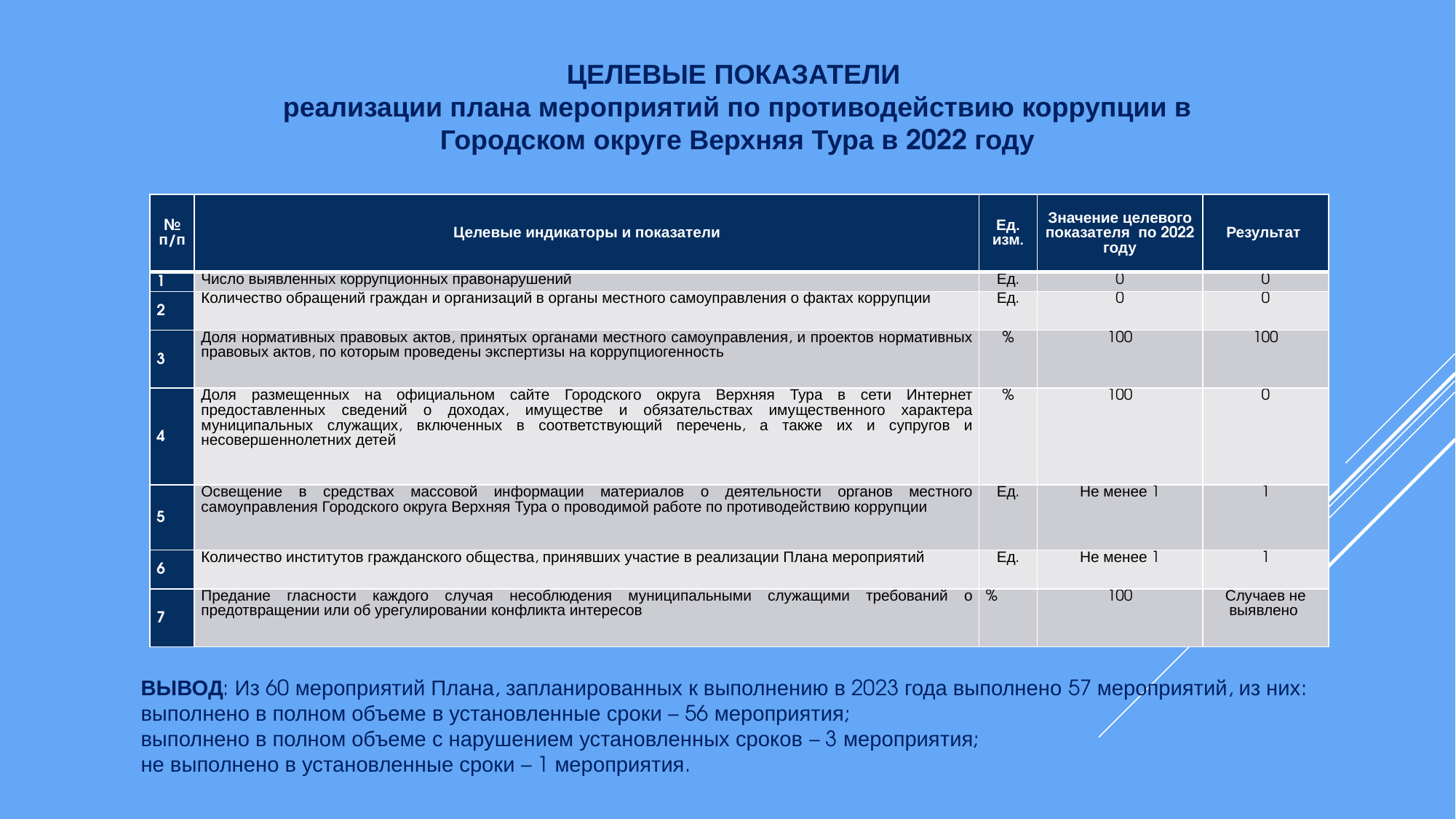

ЦЕЛЕВЫЕ ПОКАЗАТЕЛИ
 реализации плана мероприятий по противодействию коррупции в
Городском округе Верхняя Тура в 2022 году
| № п/п | Целевые индикаторы и показатели | Ед. изм. | Значение целевого показателя по 2022 году | Результат |
| --- | --- | --- | --- | --- |
| 1 | Число выявленных коррупционных правонарушений | Ед. | 0 | 0 |
| 2 | Количество обращений граждан и организаций в органы местного самоуправления о фактах коррупции | Ед. | 0 | 0 |
| 3 | Доля нормативных правовых актов, принятых органами местного самоуправления, и проектов нормативных правовых актов, по которым проведены экспертизы на коррупциогенность | % | 100 | 100 |
| 4 | Доля размещенных на официальном сайте Городского округа Верхняя Тура в сети Интернет предоставленных сведений о доходах, имуществе и обязательствах имущественного характера муниципальных служащих, включенных в соответствующий перечень, а также их и супругов и несовершеннолетних детей | % | 100 | 0 |
| 5 | Освещение в средствах массовой информации материалов о деятельности органов местного самоуправления Городского округа Верхняя Тура о проводимой работе по противодействию коррупции | Ед. | Не менее 1 | 1 |
| 6 | Количество институтов гражданского общества, принявших участие в реализации Плана мероприятий | Ед. | Не менее 1 | 1 |
| 7 | Предание гласности каждого случая несоблюдения муниципальными служащими требований о предотвращении или об урегулировании конфликта интересов | % | 100 | Случаев не выявлено |

ВЫВОД: Из 60 мероприятий Плана, запланированных к выполнению в 2023 года выполнено 57 мероприятий, из них:
выполнено в полном объеме в установленные сроки – 56 мероприятия;
выполнено в полном объеме с нарушением установленных сроков – 3 мероприятия;
не выполнено в установленные сроки – 1 мероприятия.